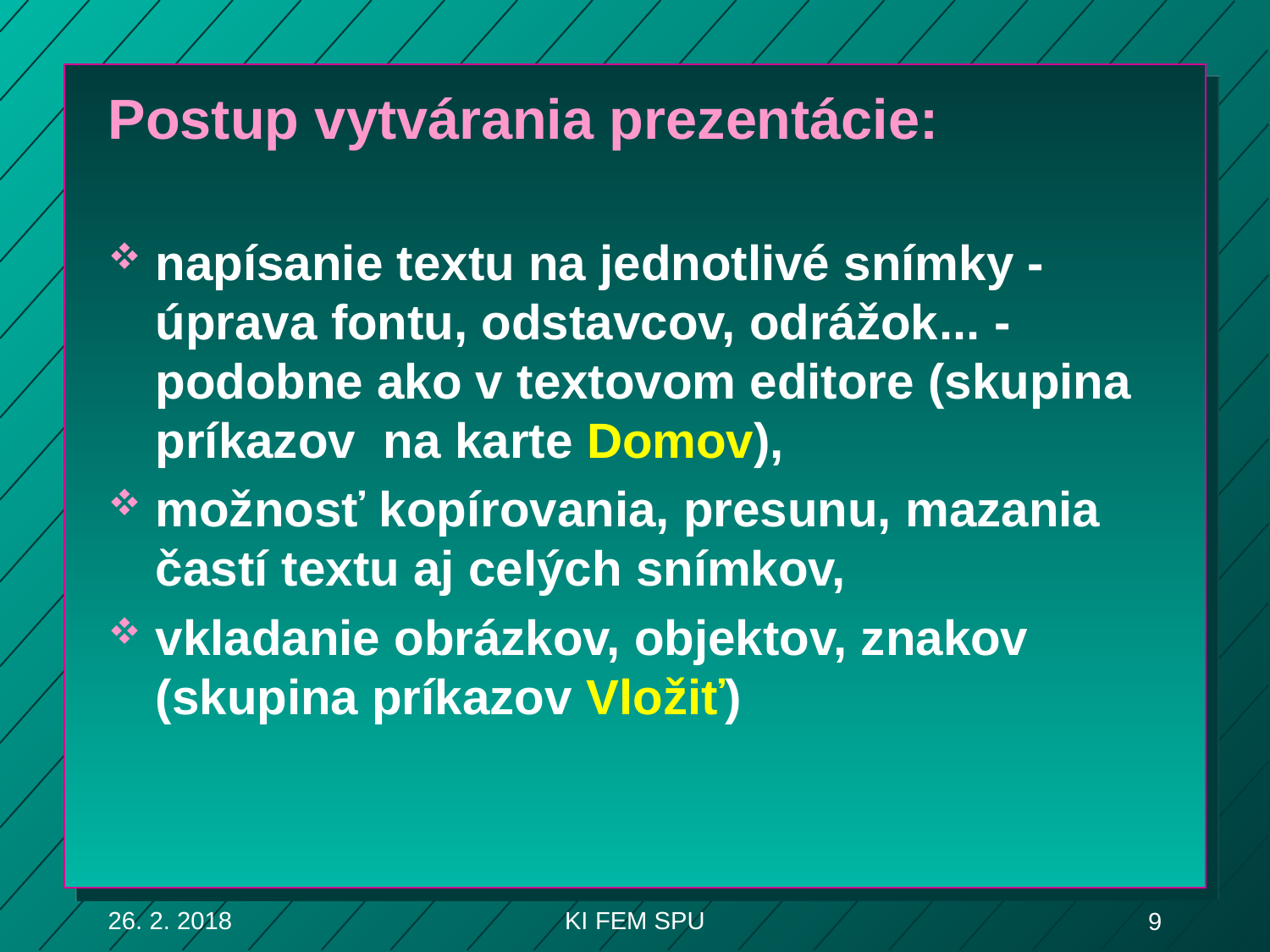

Postup vytvárania prezentácie:

napísanie textu na jednotlivé snímky - úprava fontu, odstavcov, odrážok... - podobne ako v textovom editore (skupina príkazov  na karte Domov),
možnosť kopírovania, presunu, mazania častí textu aj celých snímkov,
vkladanie obrázkov, objektov, znakov (skupina príkazov Vložiť)
26. 2. 2018
KI FEM SPU
9